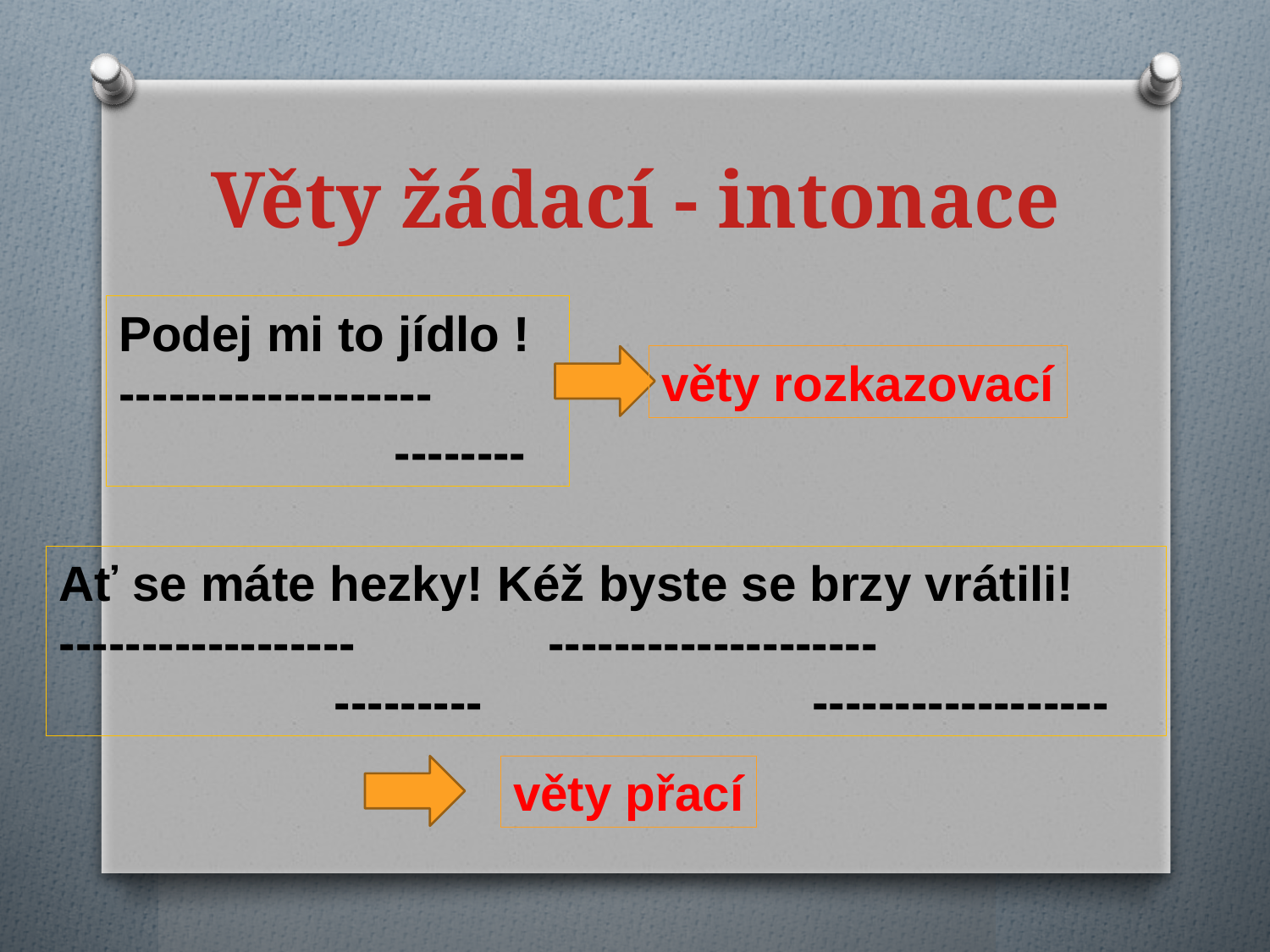

# Věty žádací - intonace
Podej mi to jídlo !
-------------------
                    --------

věty rozkazovací
Ať se máte hezky! Kéž byste se brzy vrátili!
------------------              --------------------
                    ---------                        ------------------

věty přací